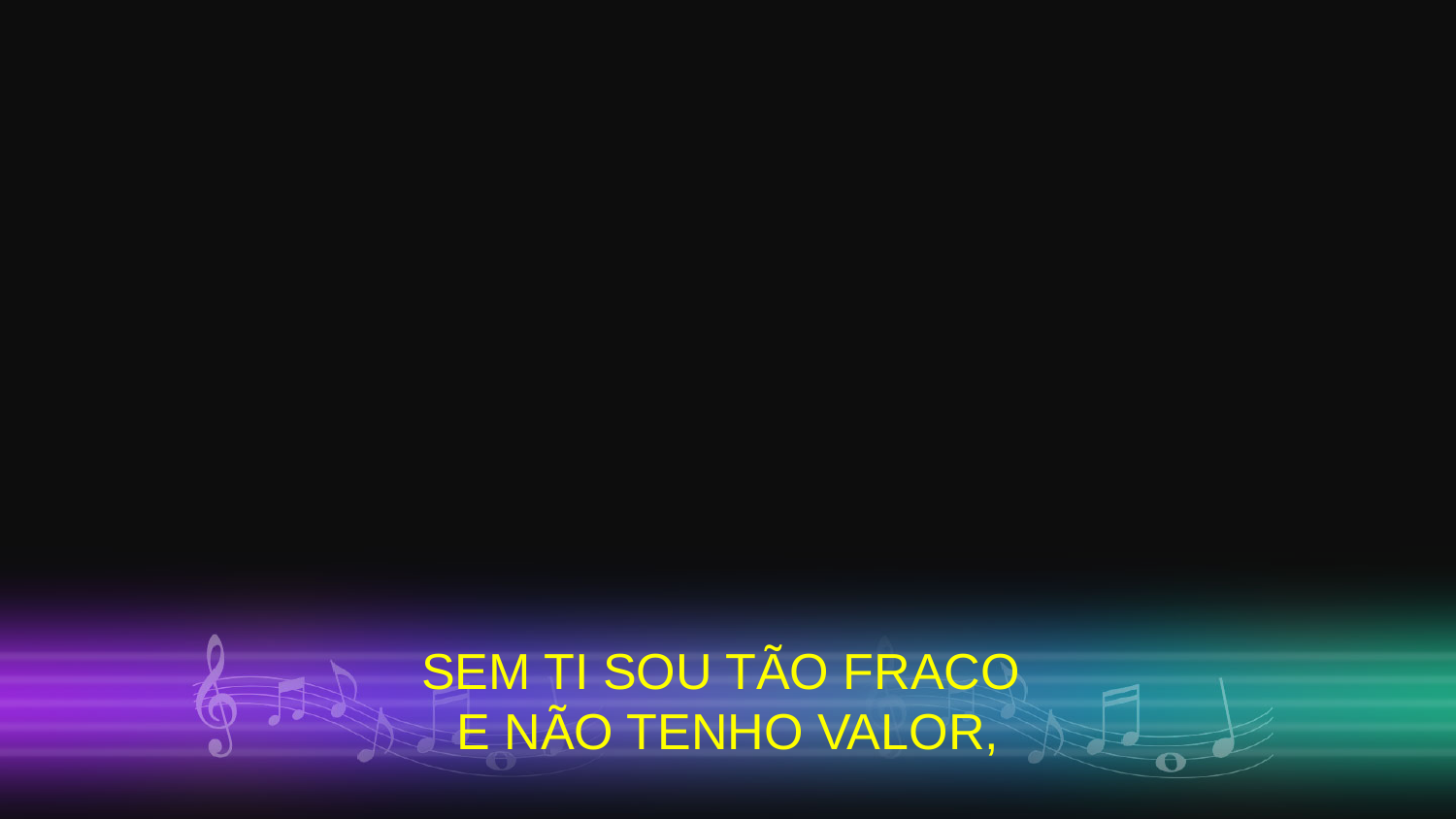

SEM TI SOU TÃO FRACO
E NÃO TENHO VALOR,